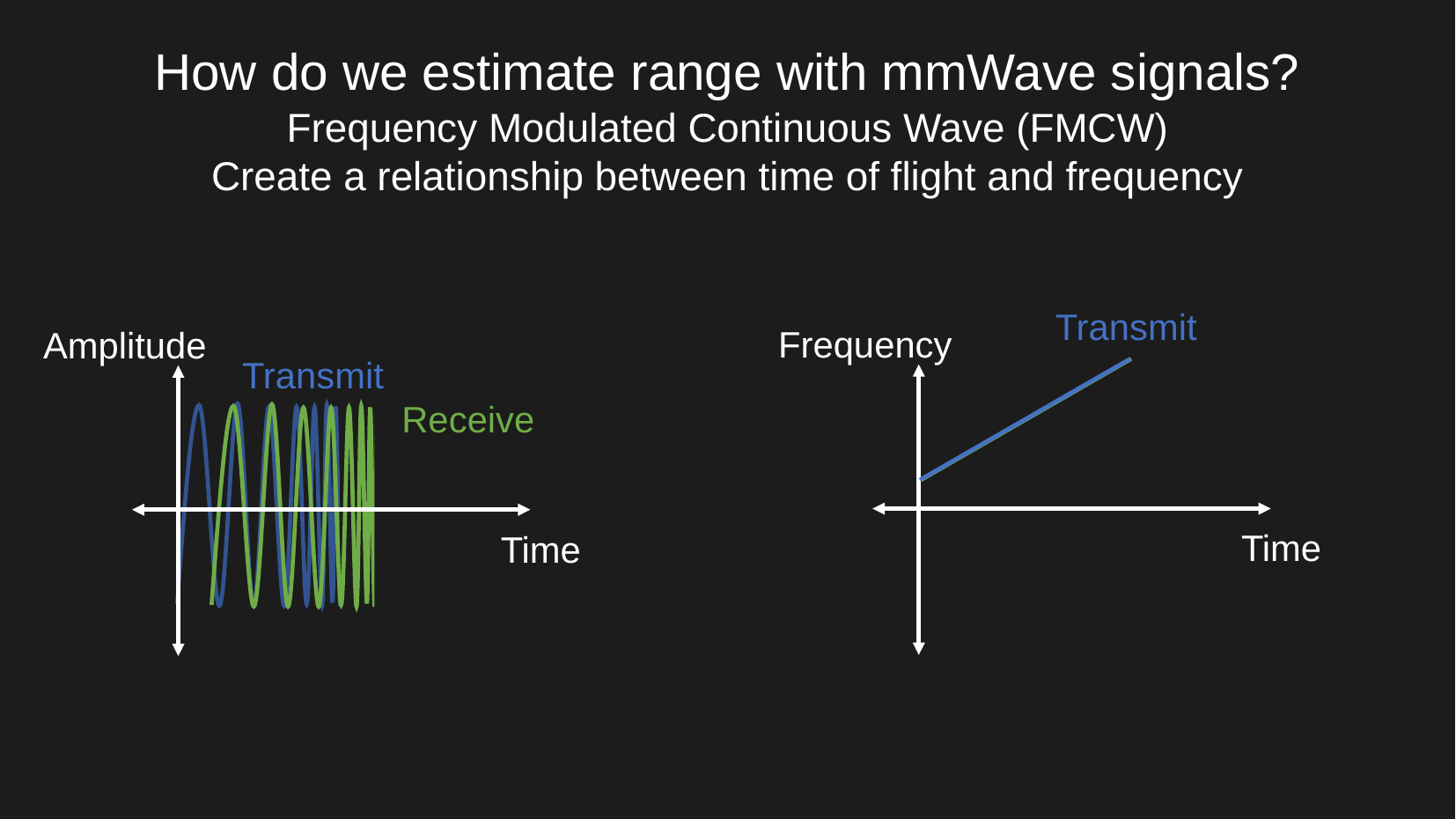

How do we estimate range with mmWave signals?
Frequency Modulated Continuous Wave (FMCW)
Create a relationship between time of flight and frequency
Transmit
Frequency
Amplitude
Transmit

Receive
Time
Time